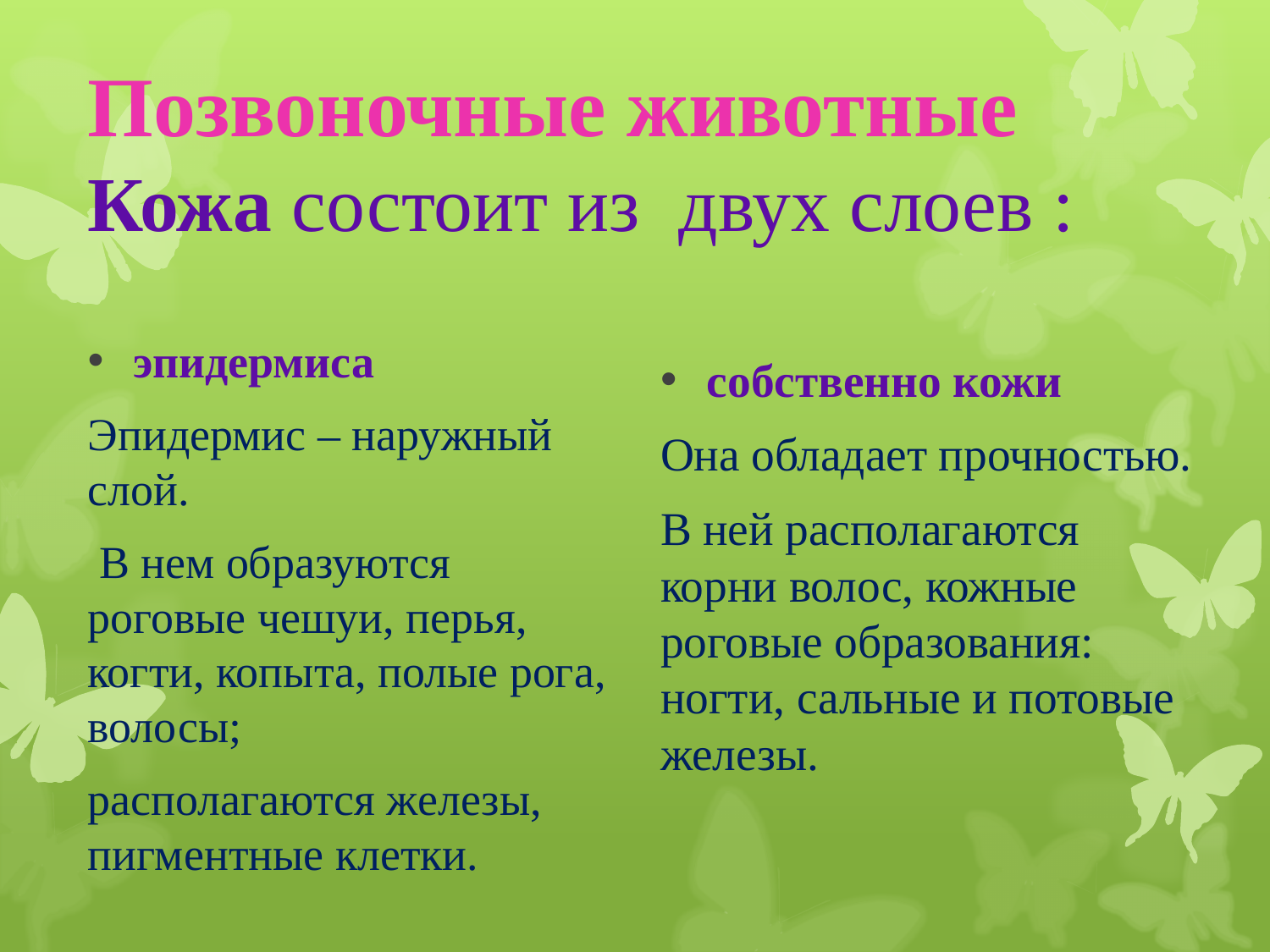

# Позвоночные животные Кожа состоит из  двух слоев :
собственно кожи
Она обладает прочностью.
В ней располагаются корни волос, кожные роговые образования: ногти, сальные и потовые железы.
эпидермиса
Эпидермис – наружный слой.
 В нем образуются роговые чешуи, перья, когти, копыта, полые рога, волосы;
располагаются железы, пигментные клетки.